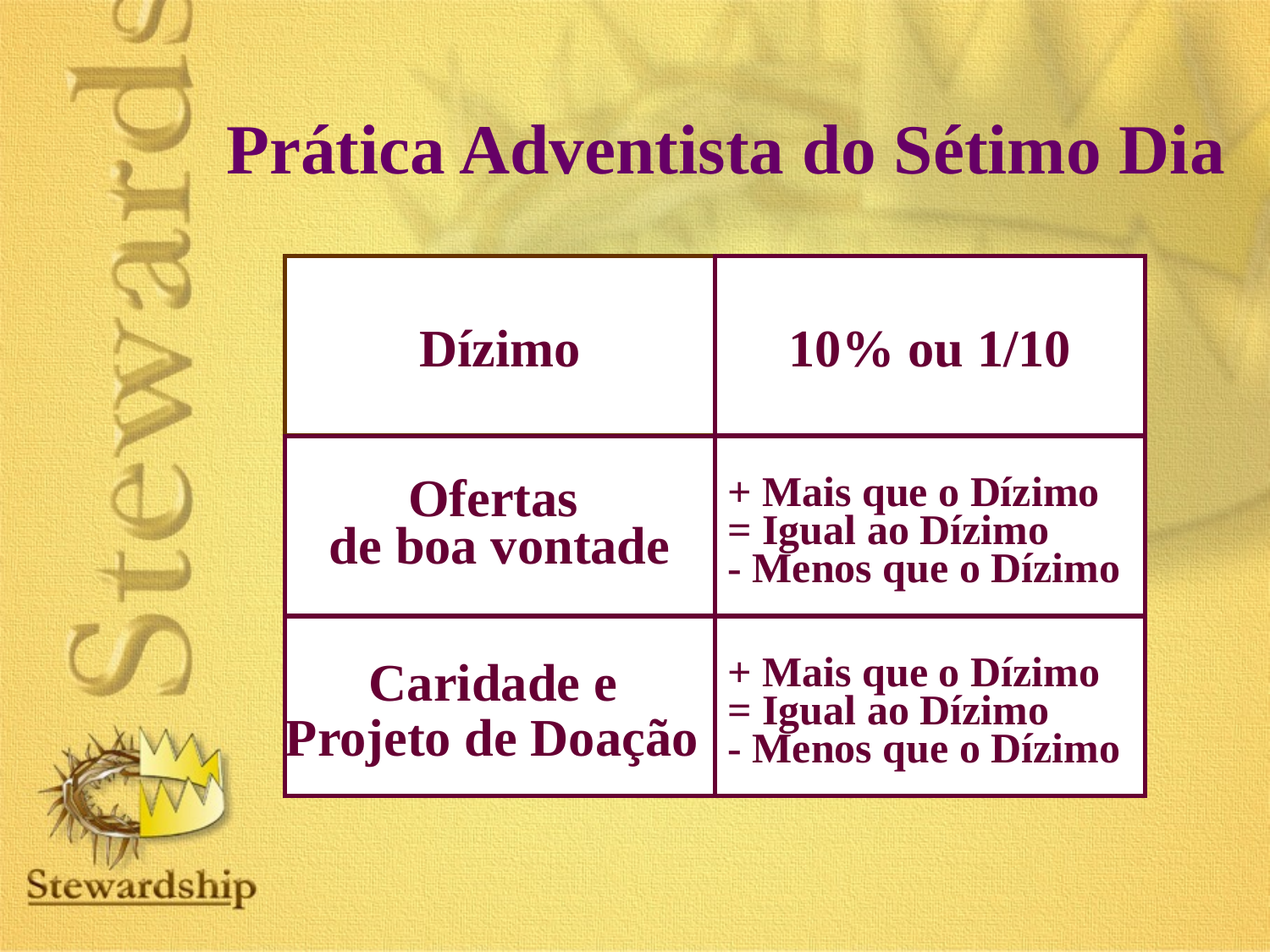

Prática Adventista do Sétimo Dia
Dízimo
10% ou 1/10
Ofertas
de boa vontade

+ Mais que o Dízimo
= Igual ao Dízimo
- Menos que o Dízimo

Caridade e
Projeto de Doação

+ Mais que o Dízimo
= Igual ao Dízimo
- Menos que o Dízimo